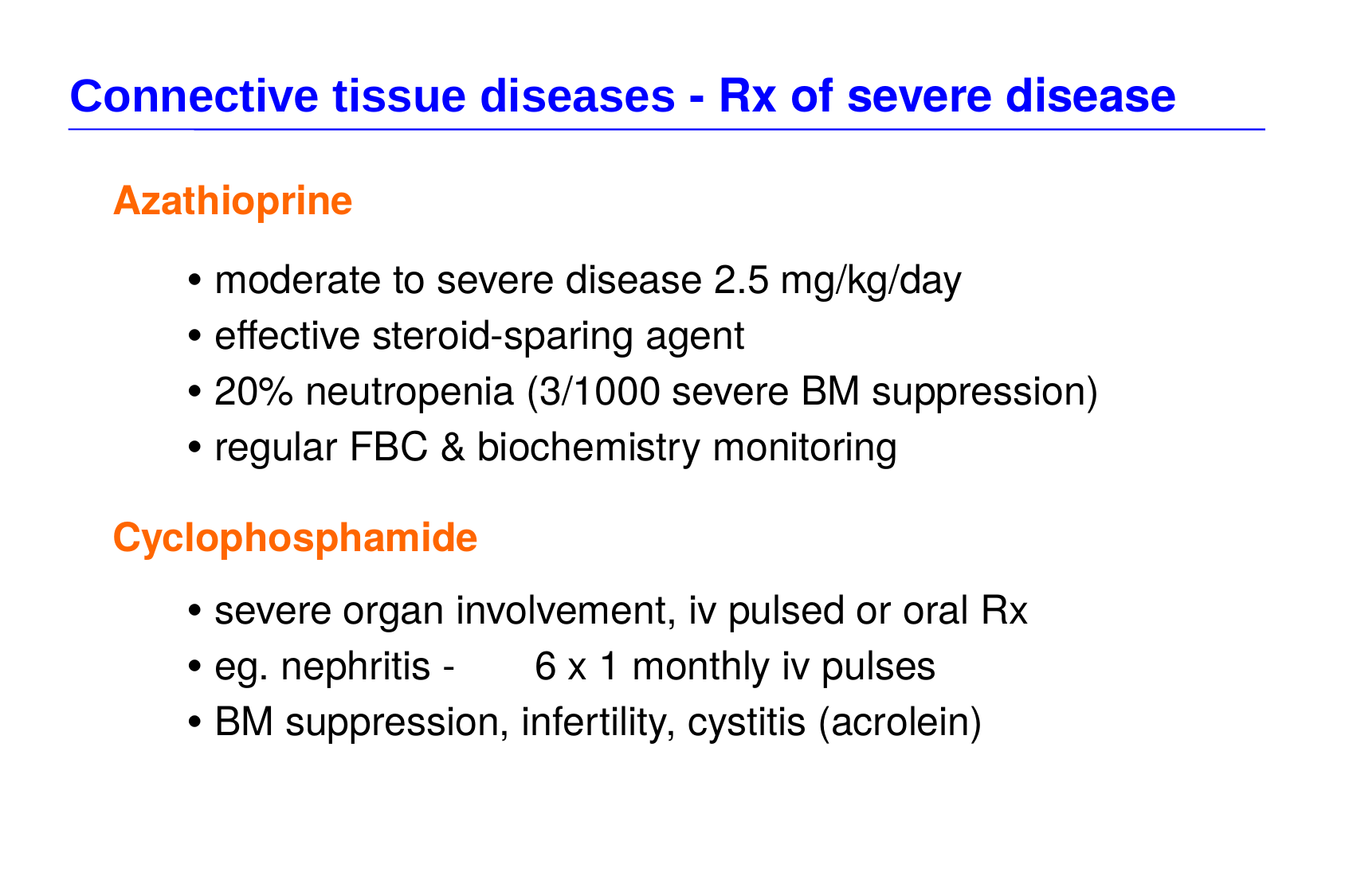

Connective tissue diseases - Rx of severe disease

     Azathioprine

	 • moderate to severe disease 2.5 mg/kg/day
	 • effective steroid-sparing agent
	 • 20% neutropenia (3/1000 severe BM suppression)
	 • regular FBC & biochemistry monitoring

     Cyclophosphamide

	 • severe organ involvement, iv pulsed or oral Rx
	 • eg. nephritis -	6 x 1 monthly iv pulses
	 • BM suppression, infertility, cystitis (acrolein)